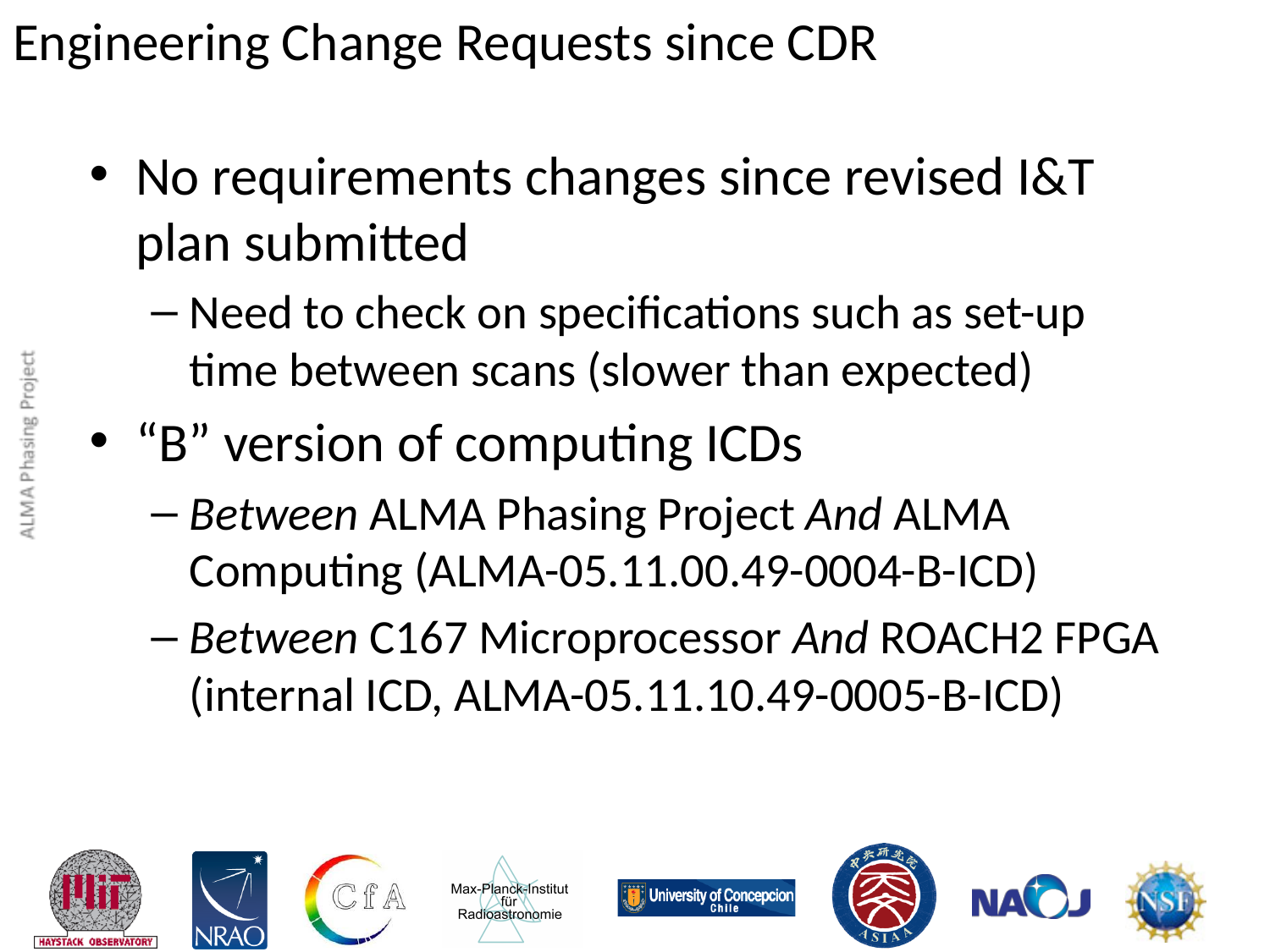

# Engineering Change Requests since CDR
No requirements changes since revised I&T plan submitted
Need to check on specifications such as set-up time between scans (slower than expected)
“B” version of computing ICDs
Between ALMA Phasing Project And ALMA Computing (ALMA-05.11.00.49-0004-B-ICD)
Between C167 Microprocessor And ROACH2 FPGA (internal ICD, ALMA-05.11.10.49-0005-B-ICD)